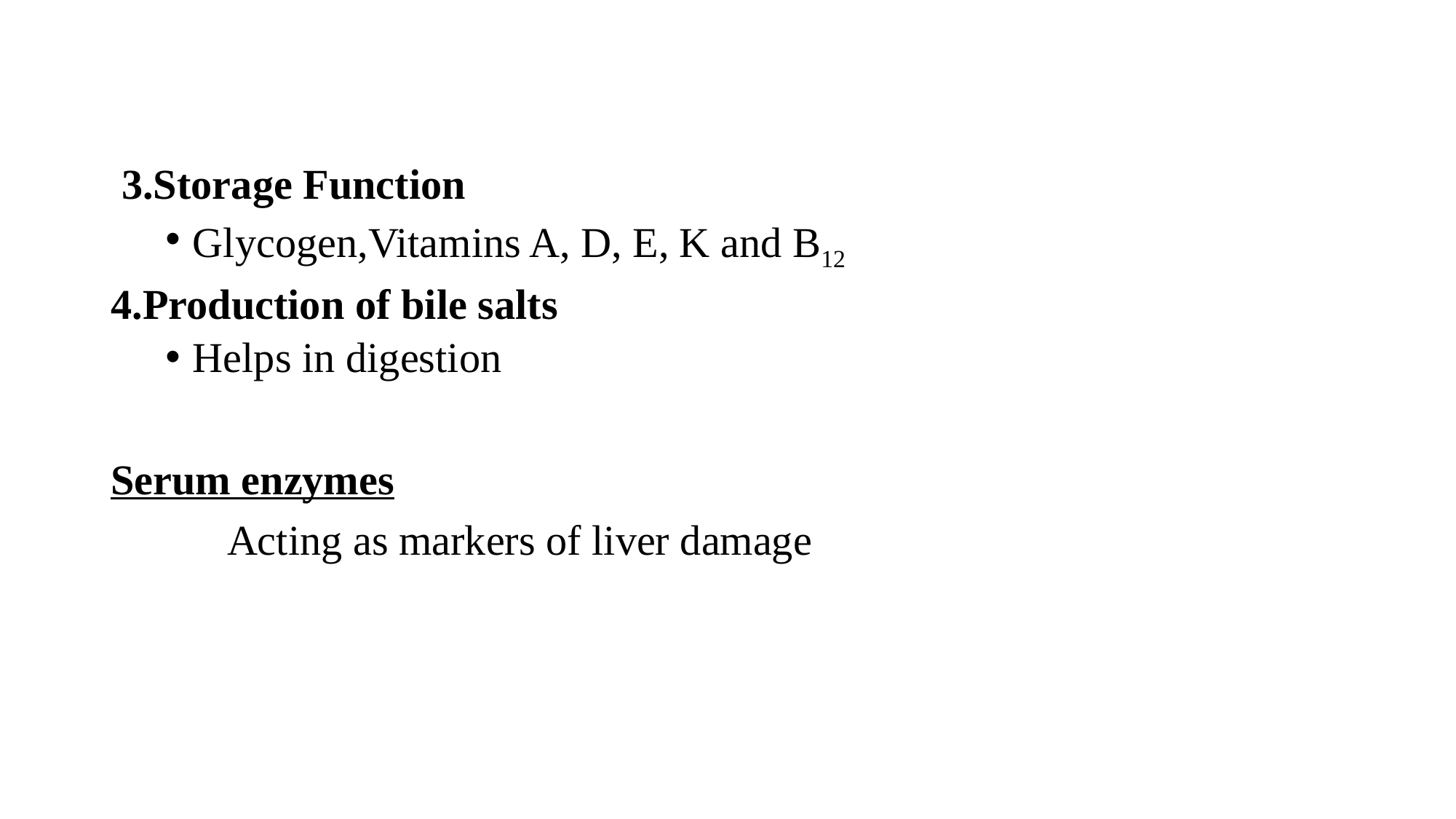

3.Storage Function
Glycogen,Vitamins A, D, E, K and B12
4.Production of bile salts
Helps in digestion

Serum enzymes
           Acting as markers of liver damage